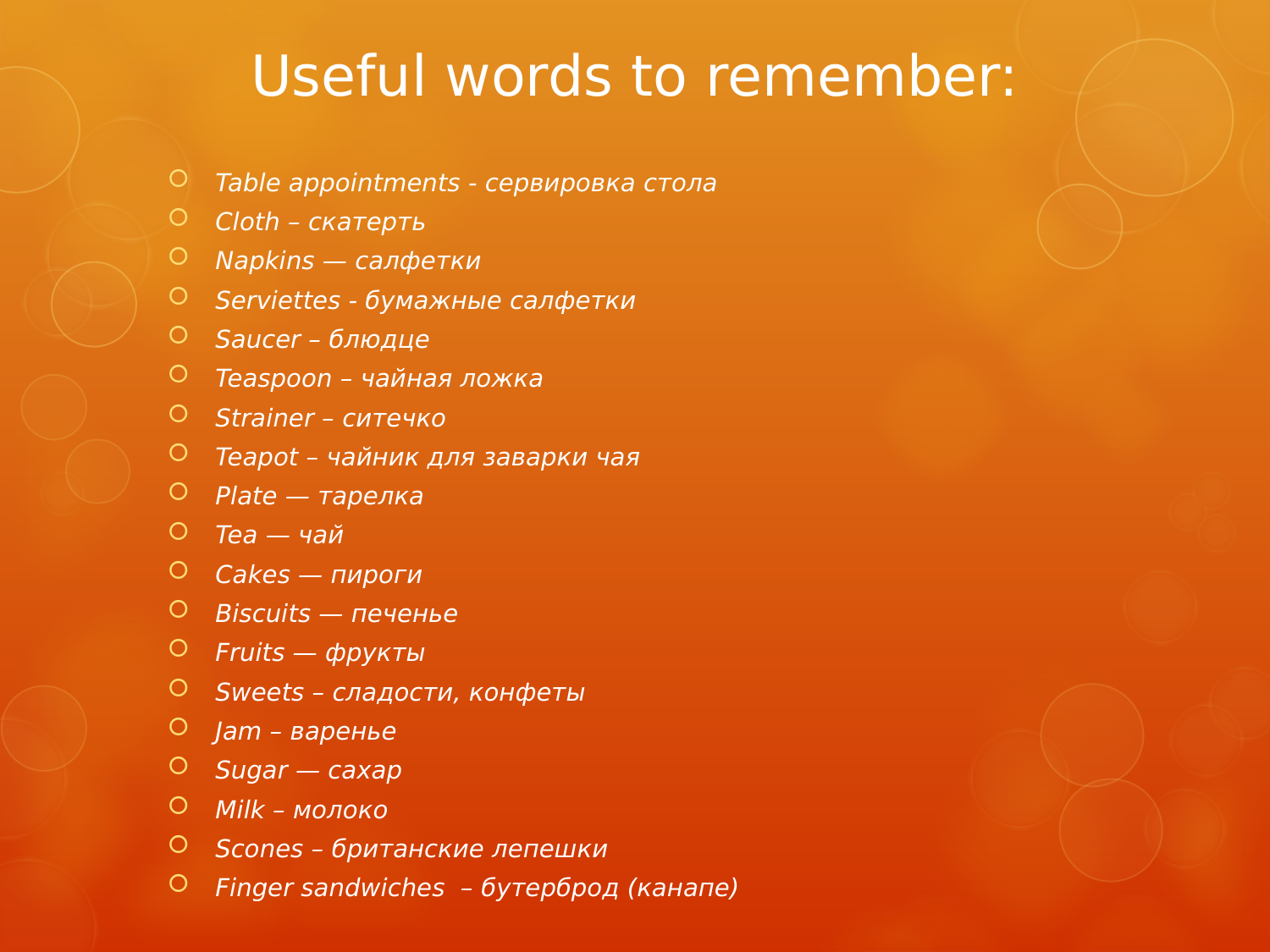

# Useful words to remember:

Table appointments - сервировка стола
Cloth – скатерть
Napkins — салфетки
Serviettes - бумажные салфетки
Saucer – блюдце
Teaspoon – чайная ложка
Strainer – ситечко
Teapot – чайник для заварки чая
Plate — тарелка
Tea — чай
Cakes — пироги
Biscuits — печенье
Fruits — фрукты
Sweets – сладости, конфеты
Jam – варенье
Sugar — сахар
Milk – молоко
Scones – британские лепешки
Finger sandwiches  – бутерброд (канапе)